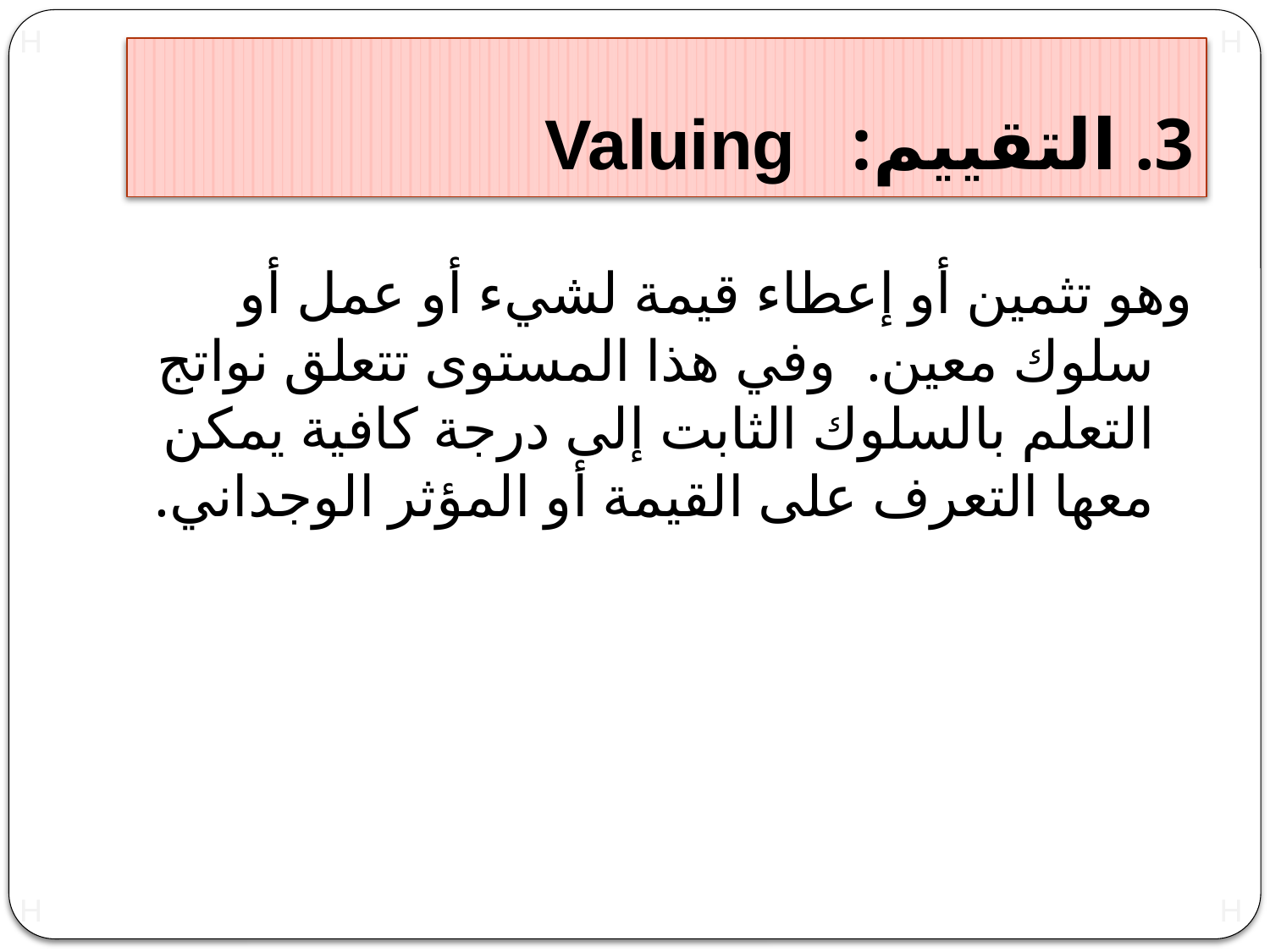

# 3. التقييم:   Valuing
وهو تثمين أو إعطاء قيمة لشيء أو عمل أو سلوك معين.  وفي هذا المستوى تتعلق نواتج التعلم بالسلوك الثابت إلى درجة كافية يمكن معها التعرف على القيمة أو المؤثر الوجداني.